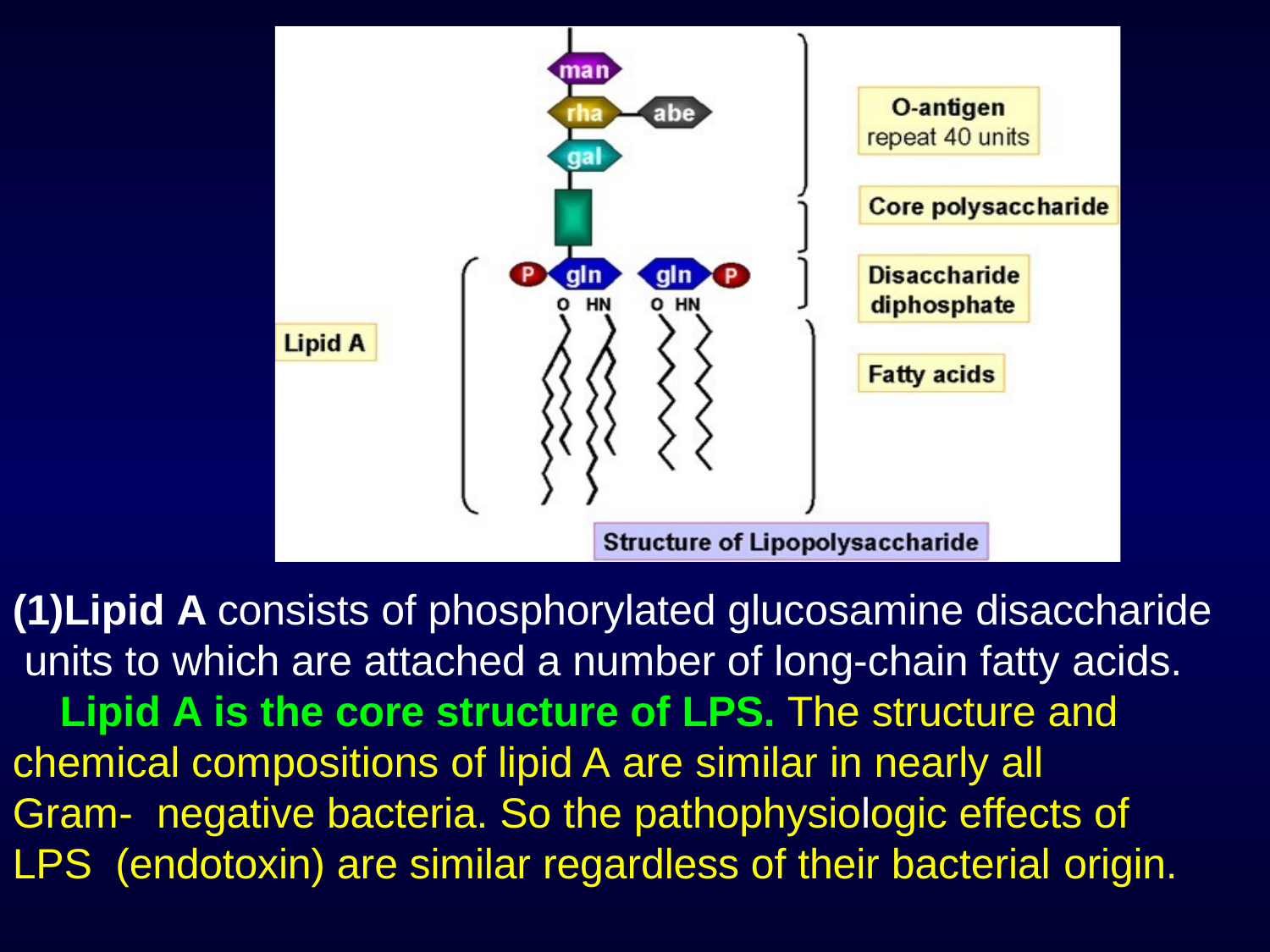

(1)Lipid A consists of phosphorylated glucosamine disaccharide  units to which are attached a number of long-chain fatty acids.
Lipid A is the core structure of LPS. The structure and  chemical compositions of lipid A are similar in nearly all	Gram-  negative bacteria. So the pathophysiologic effects of LPS  (endotoxin) are similar regardless of their bacterial origin.